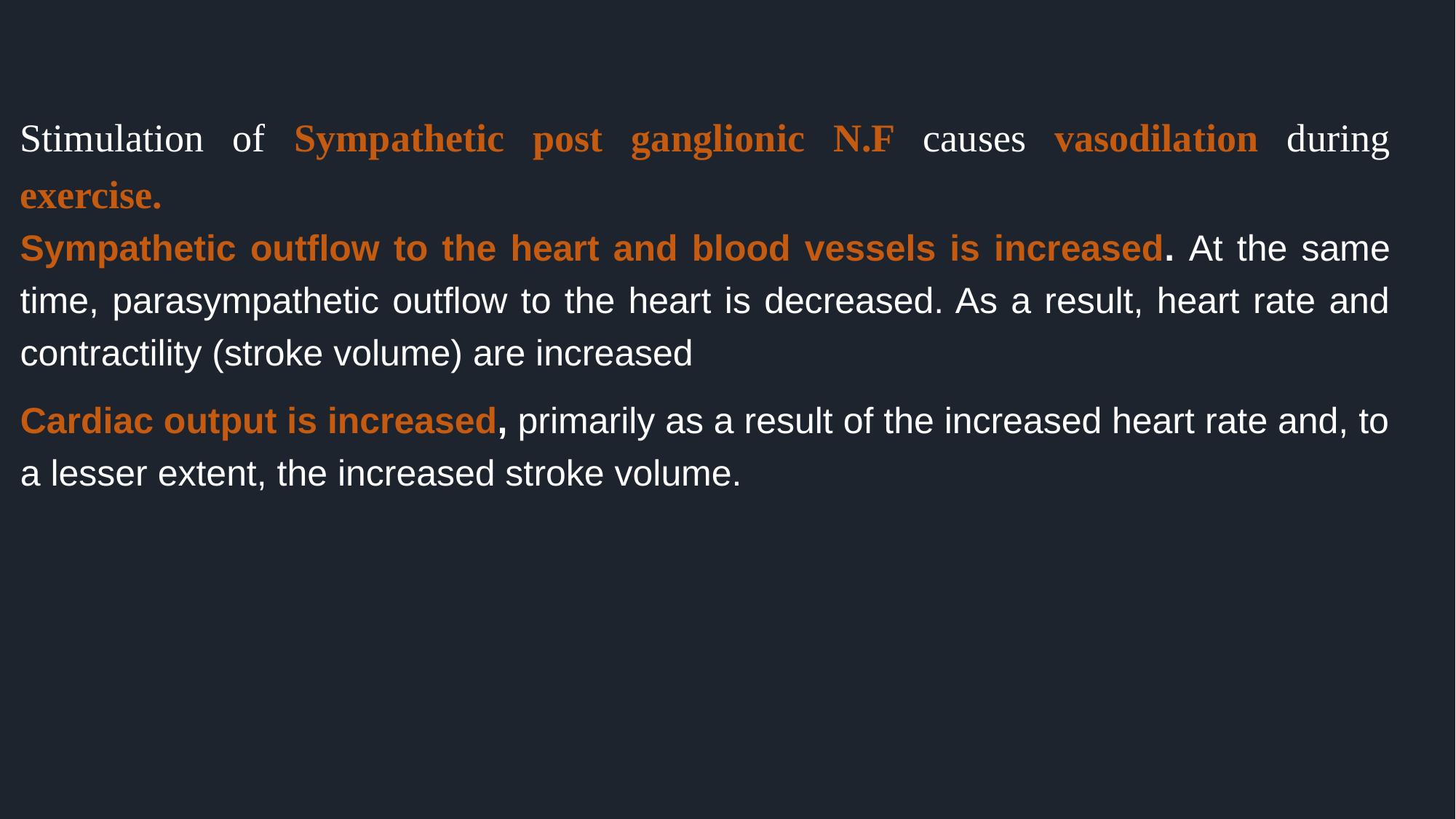

#
Stimulation of Sympathetic post ganglionic N.F causes vasodilation during exercise.
Sympathetic outflow to the heart and blood vessels is increased. At the same time, parasympathetic outflow to the heart is decreased. As a result, heart rate and contractility (stroke volume) are increased
Cardiac output is increased, primarily as a result of the increased heart rate and, to a lesser extent, the increased stroke volume.